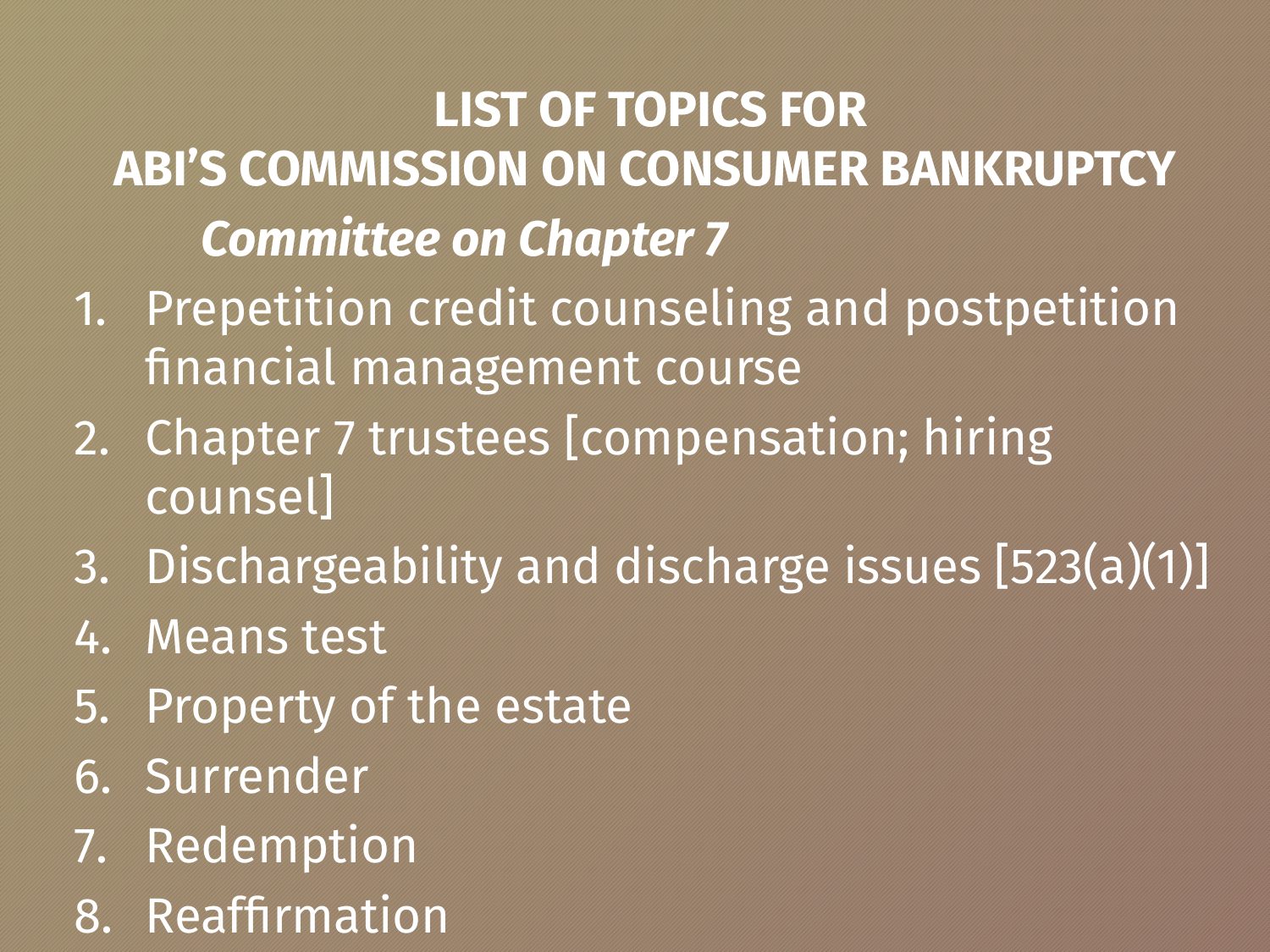

LIST OF TOPICS FOR
ABI’S COMMISSION ON CONSUMER BANKRUPTCY
	Committee on Chapter 7
Prepetition credit counseling and postpetition financial management course
Chapter 7 trustees [compensation; hiring counsel]
Dischargeability and discharge issues [523(a)(1)]
Means test
Property of the estate
Surrender
Redemption
Reaffirmation